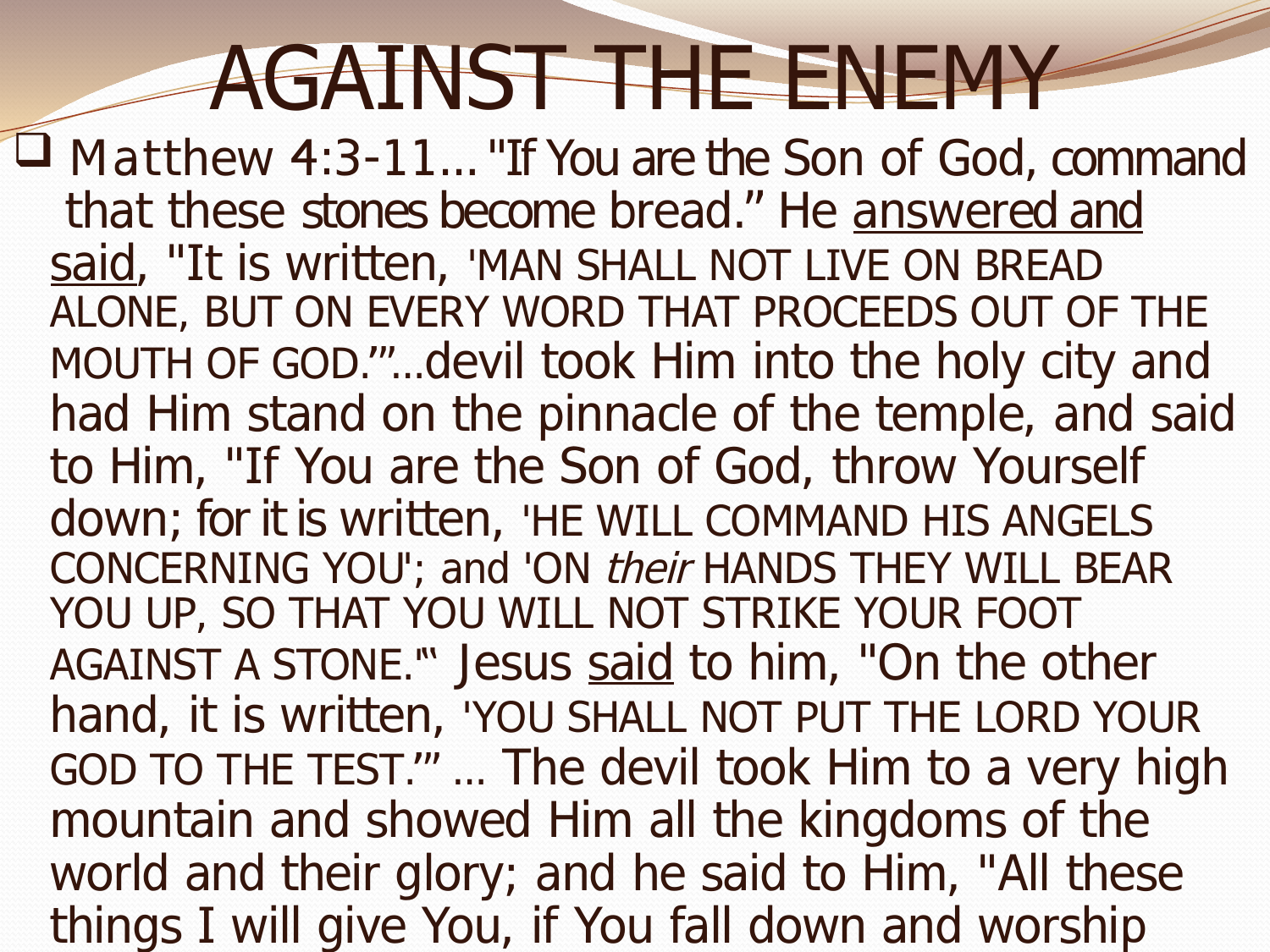

# AGAINST THE ENEMY
 Matthew 4:3-11…"If You are the Son of God, command  that these stones become bread.” He answered and said, "It is written, 'MAN SHALL NOT LIVE ON BREAD ALONE, BUT ON EVERY WORD THAT PROCEEDS OUT OF THE MOUTH OF GOD.’”…devil took Him into the holy city and had Him stand on the pinnacle of the temple, and said to Him, "If You are the Son of God, throw Yourself down; for it is written, 'HE WILL COMMAND HIS ANGELS CONCERNING YOU'; and 'ON their HANDS THEY WILL BEAR YOU UP, SO THAT YOU WILL NOT STRIKE YOUR FOOT AGAINST A STONE.'“ Jesus said to him, "On the other hand, it is written, 'YOU SHALL NOT PUT THE LORD YOUR GOD TO THE TEST.’” … The devil took Him to a very high mountain and showed Him all the kingdoms of the world and their glory; and he said to Him, "All these things I will give You, if You fall down and worship me."